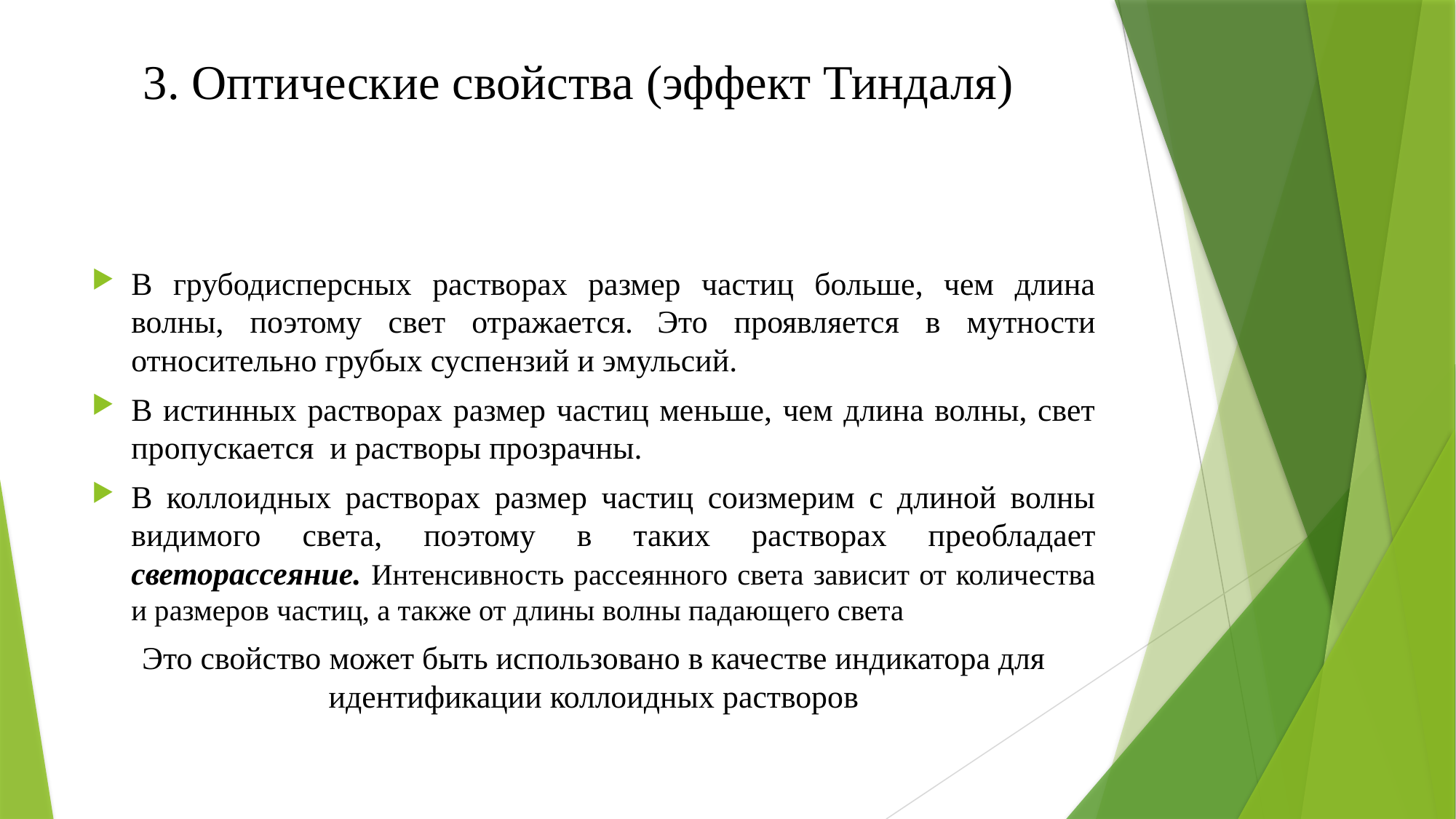

# 3. Оптические свойства (эффект Тиндаля)
В грубодисперсных растворах размер частиц больше, чем длина волны, поэтому свет отражается. Это проявляется в мутности относительно грубых суспензий и эмульсий.
В истинных растворах размер частиц меньше, чем длина волны, свет пропускается  и растворы прозрачны.
В коллоидных растворах размер частиц соизмерим с длиной волны видимого света, поэтому в таких растворах преобладает светорассеяние. Интенсивность рассеянного света зависит от количества и размеров частиц, а также от длины волны падающего света
Это свойство может быть использовано в качестве индикатора для идентификации коллоидных растворов